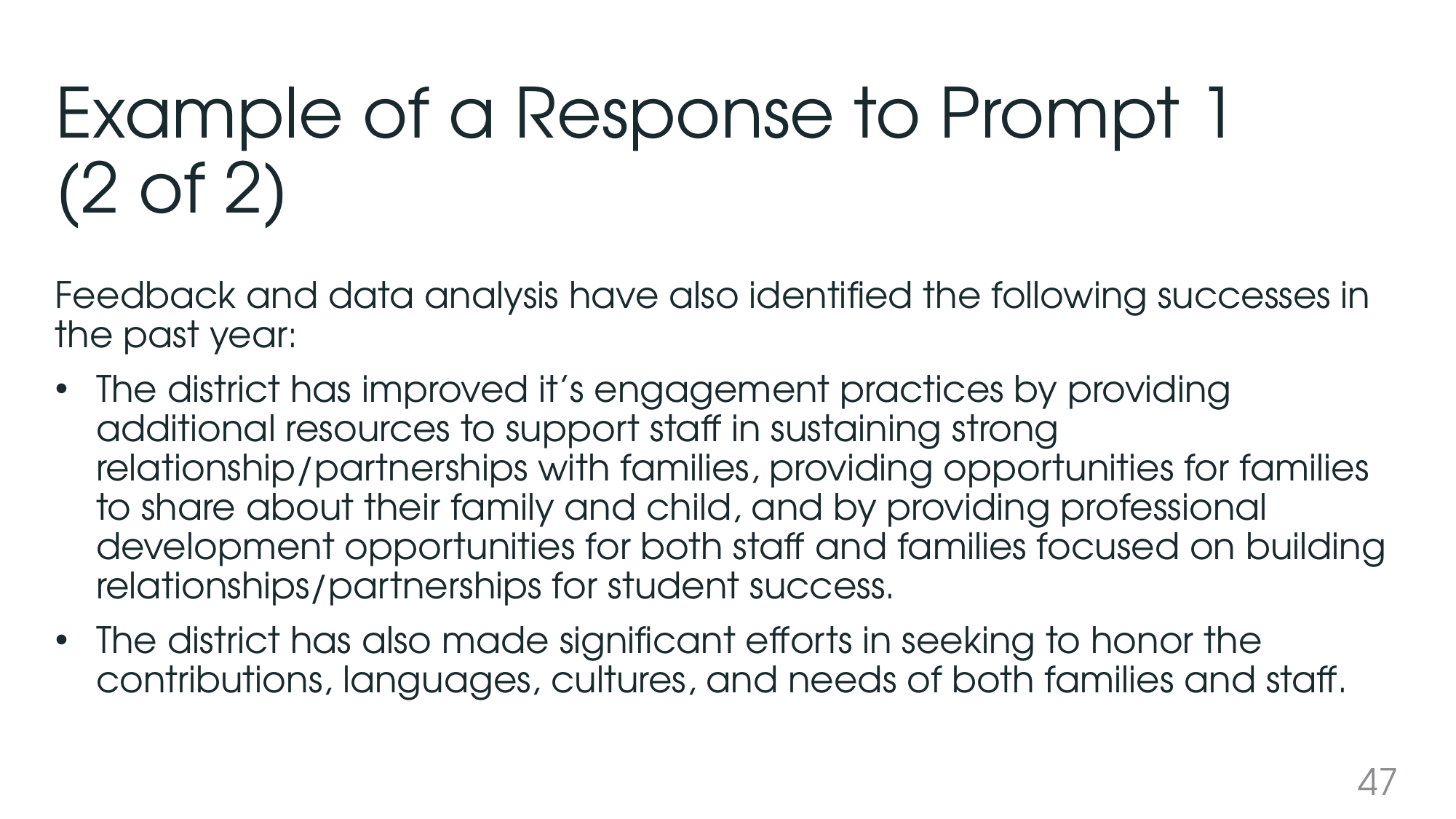

# Example of a Response to Prompt 1 (2 of 2)
Feedback and data analysis have also identified the following successes in the past year:
The district has improved it’s engagement practices by providing additional resources to support staff in sustaining strong relationship/partnerships with families, providing opportunities for families to share about their family and child, and by providing professional development opportunities for both staff and families focused on building relationships/partnerships for student success.
The district has also made significant efforts in seeking to honor the contributions, languages, cultures, and needs of both families and staff.
47